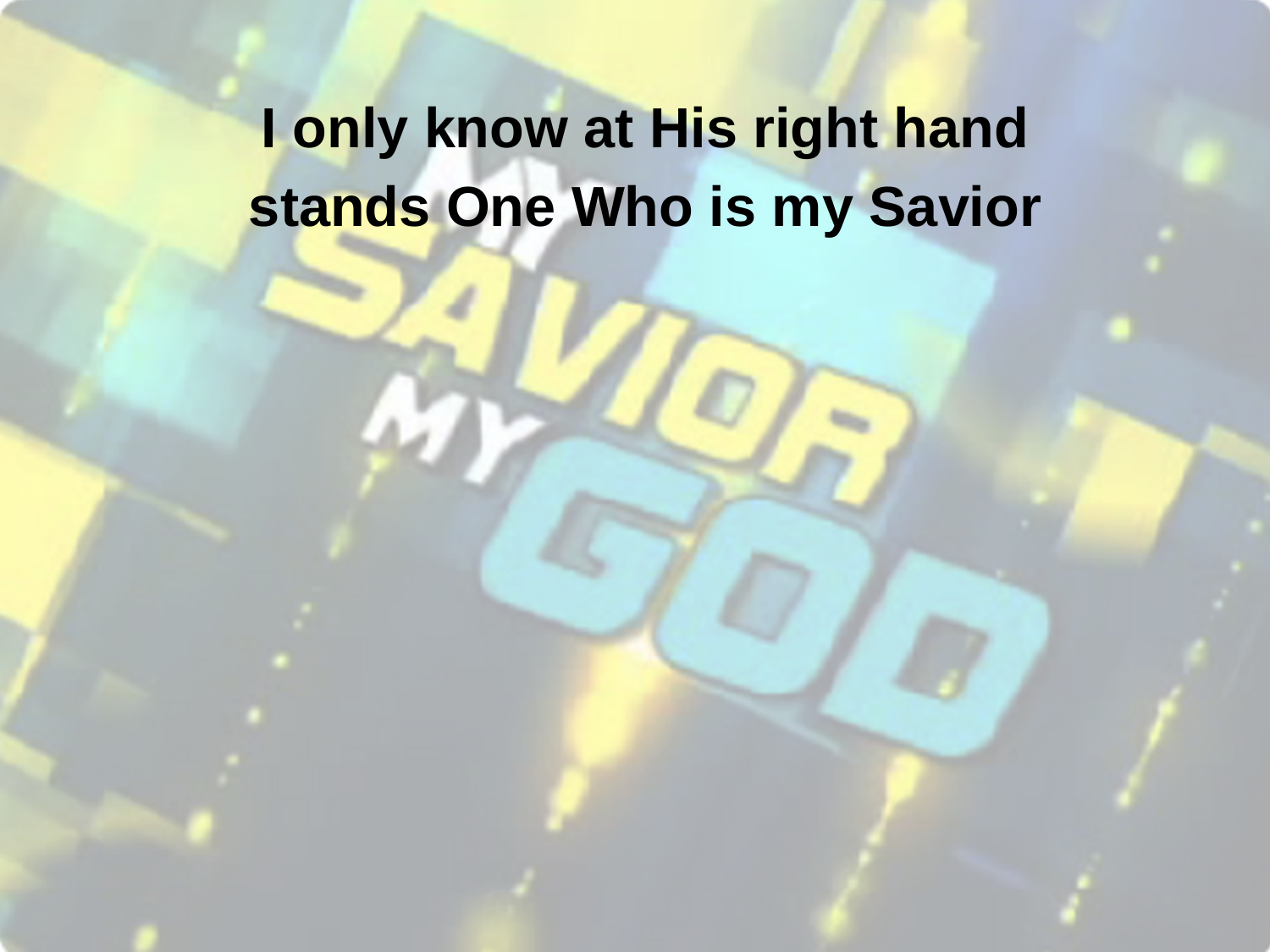

I only know at His right hand
stands One Who is my Savior